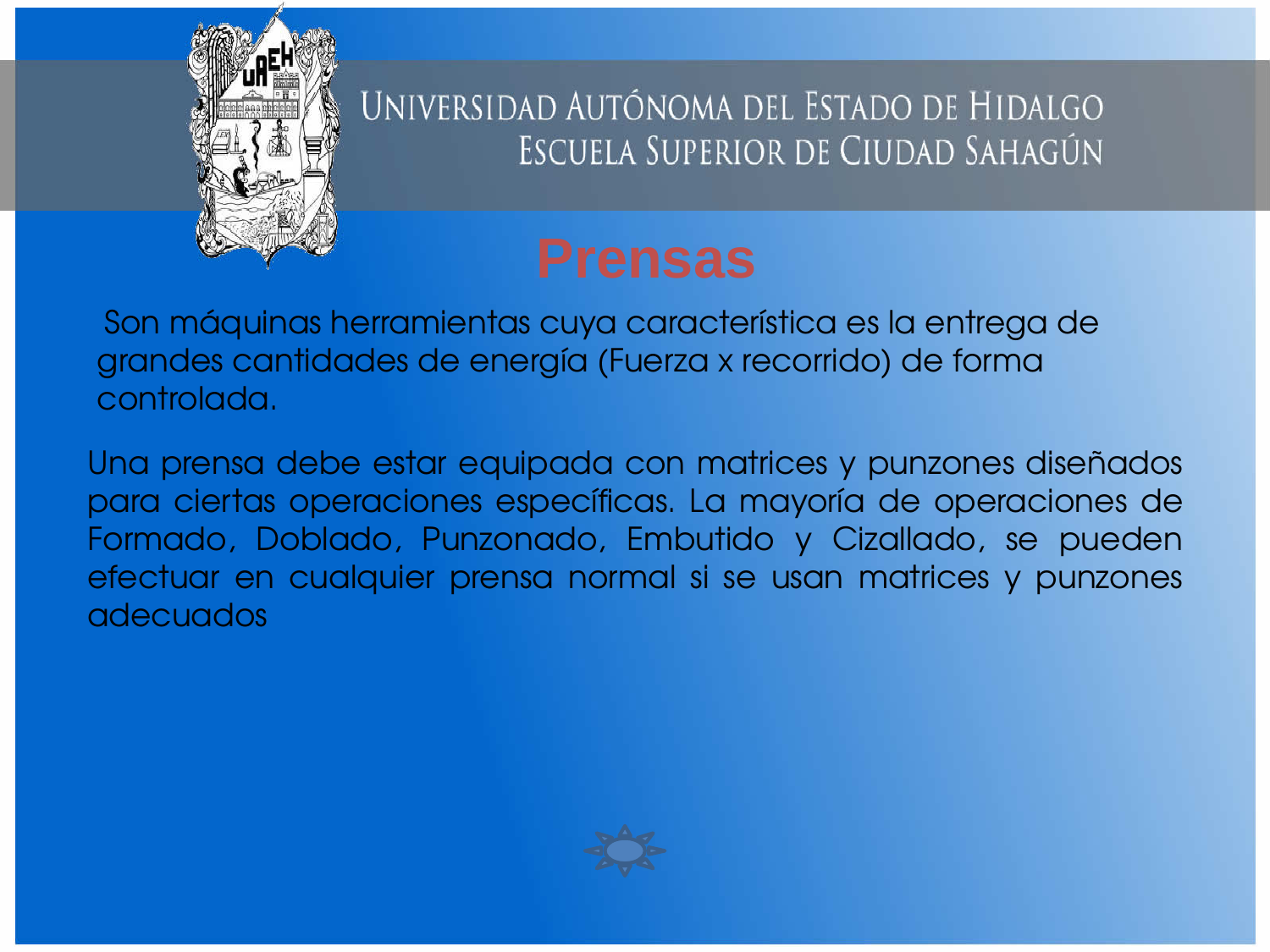

# Prensas

 Son máquinas herramientas cuya característica es la entrega de grandes cantidades de energía (Fuerza x recorrido) de forma controlada.
Una prensa debe estar equipada con matrices y punzones diseñados para ciertas operaciones específicas. La mayoría de operaciones de Formado, Doblado, Punzonado, Embutido y Cizallado, se pueden efectuar en cualquier prensa normal si se usan matrices y punzones adecuados